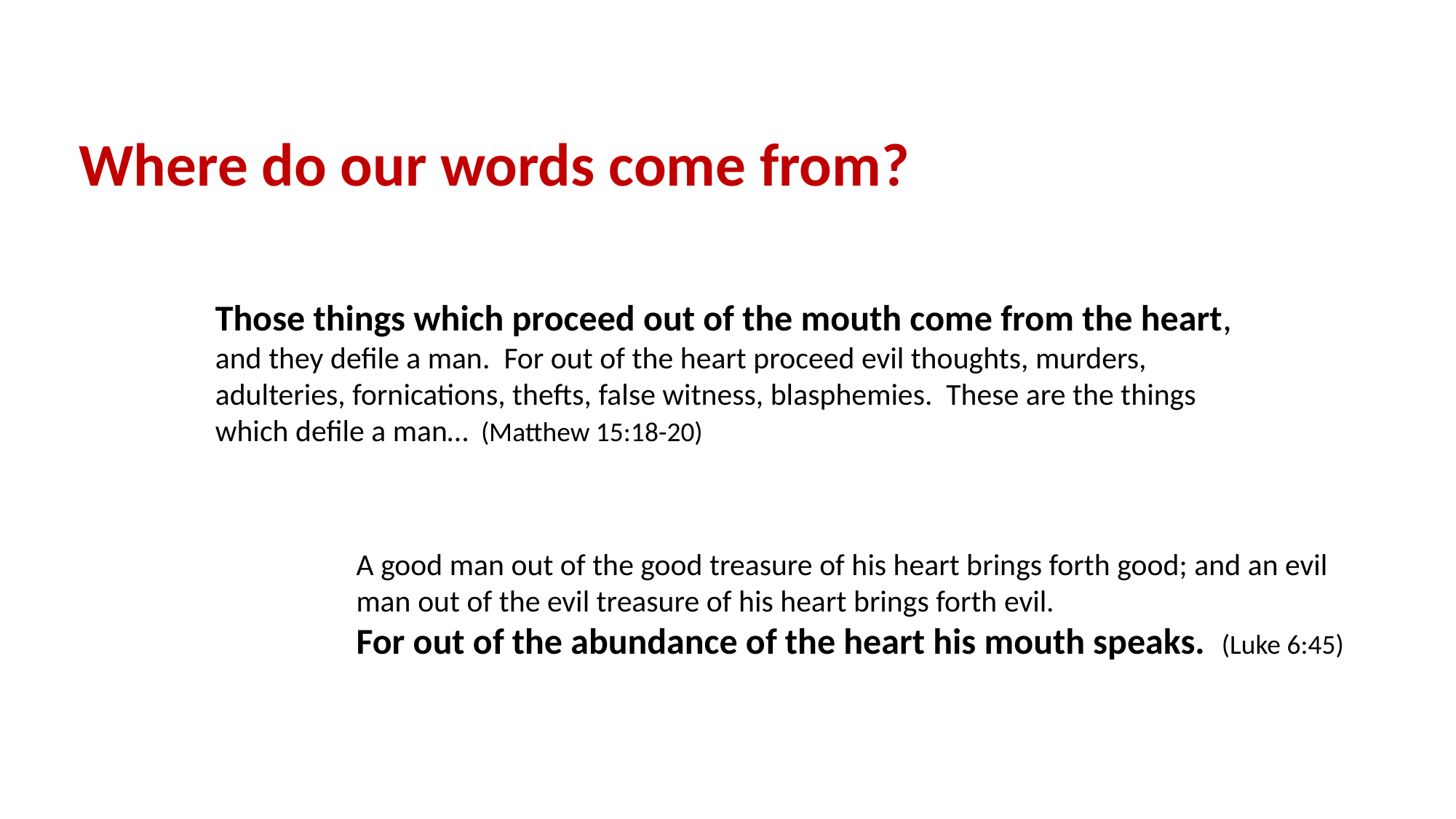

Where do our words come from?
Those things which proceed out of the mouth come from the heart, and they defile a man.  For out of the heart proceed evil thoughts, murders, adulteries, fornications, thefts, false witness, blasphemies.  These are the things which defile a man…  (Matthew 15:18-20)
A good man out of the good treasure of his heart brings forth good; and an evil man out of the evil treasure of his heart brings forth evil.
For out of the abundance of the heart his mouth speaks.  (Luke 6:45)